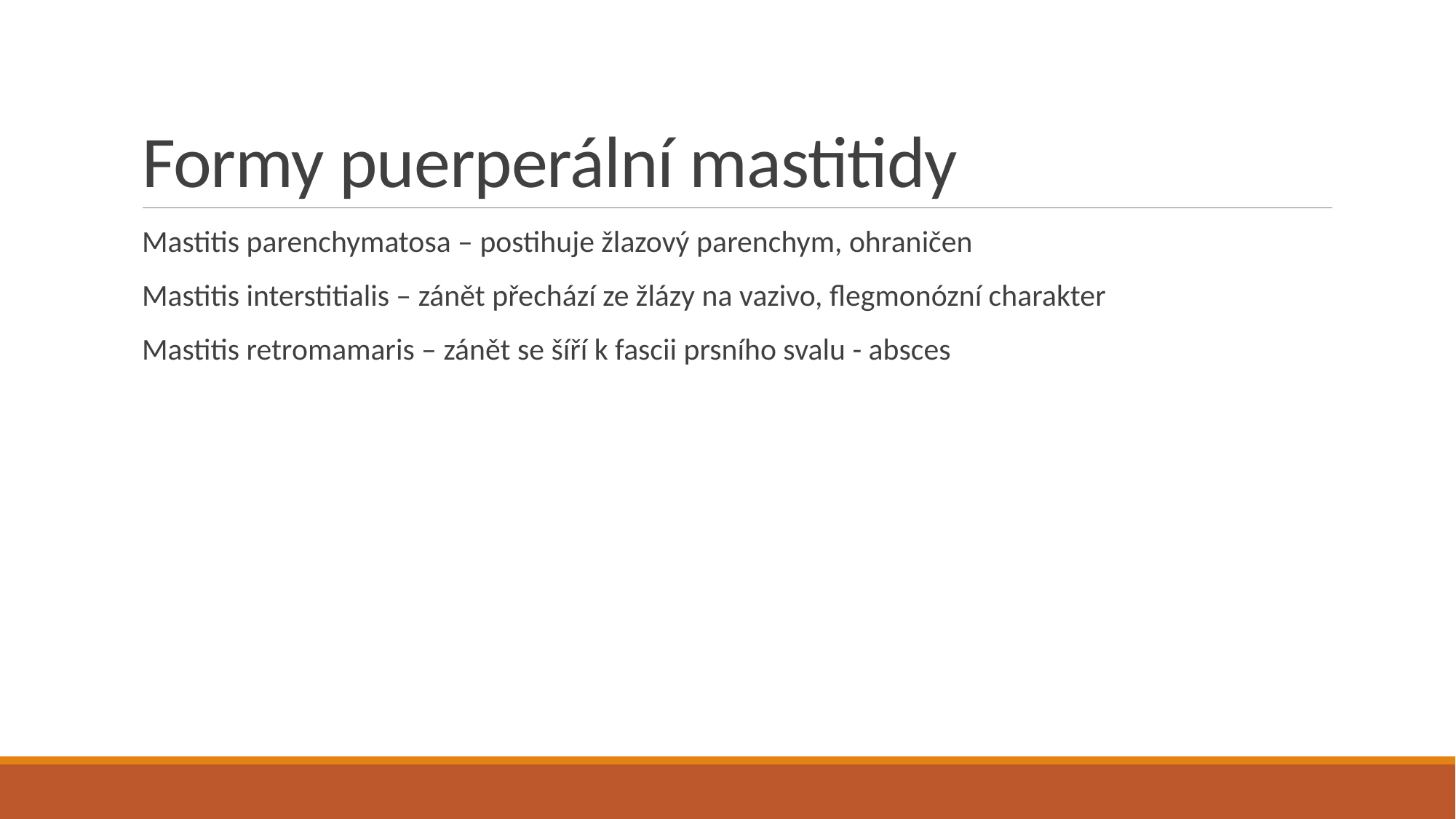

# Formy puerperální mastitidy
Mastitis parenchymatosa – postihuje žlazový parenchym, ohraničen
Mastitis interstitialis – zánět přechází ze žlázy na vazivo, flegmonózní charakter
Mastitis retromamaris – zánět se šíří k fascii prsního svalu - absces